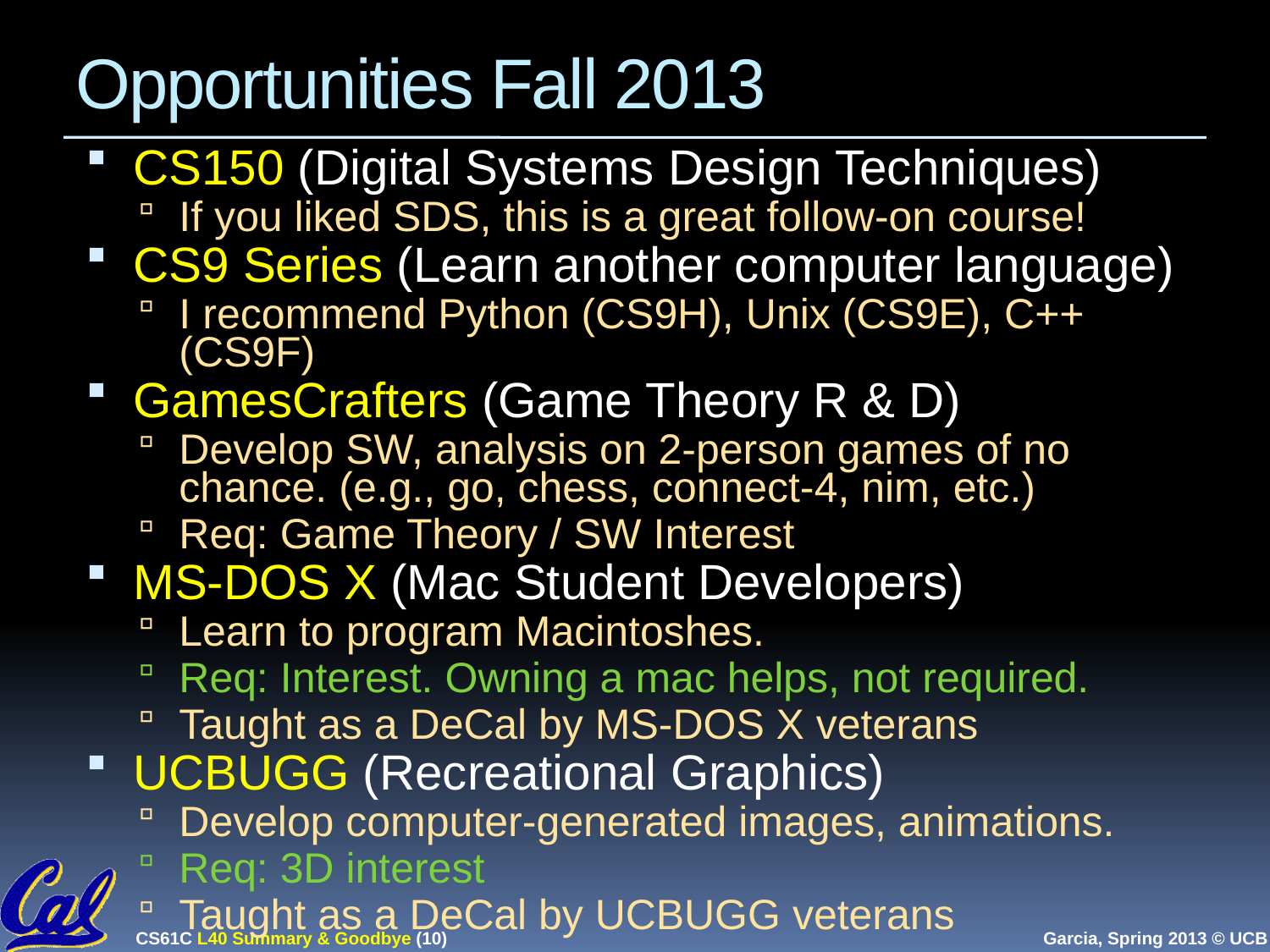

# Opportunities Fall 2013
CS150 (Digital Systems Design Techniques)
If you liked SDS, this is a great follow-on course!
CS9 Series (Learn another computer language)
I recommend Python (CS9H), Unix (CS9E), C++ (CS9F)
GamesCrafters (Game Theory R & D)
Develop SW, analysis on 2-person games of no chance. (e.g., go, chess, connect-4, nim, etc.)
Req: Game Theory / SW Interest
MS-DOS X (Mac Student Developers)
Learn to program Macintoshes.
Req: Interest. Owning a mac helps, not required.
Taught as a DeCal by MS-DOS X veterans
UCBUGG (Recreational Graphics)
Develop computer-generated images, animations.
Req: 3D interest
Taught as a DeCal by UCBUGG veterans